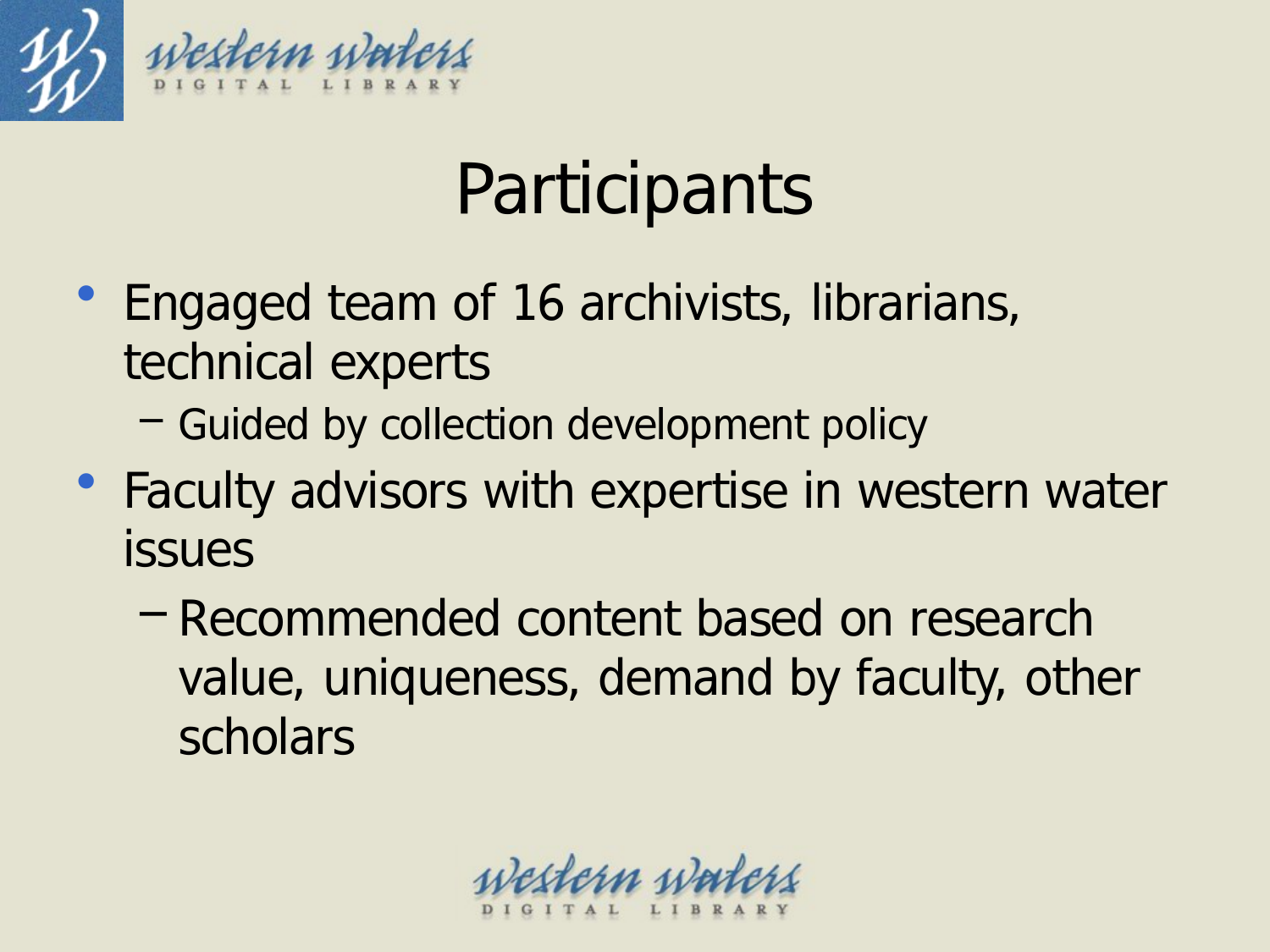

# Participants
Engaged team of 16 archivists, librarians, technical experts
Guided by collection development policy
Faculty advisors with expertise in western water issues
Recommended content based on research value, uniqueness, demand by faculty, other scholars